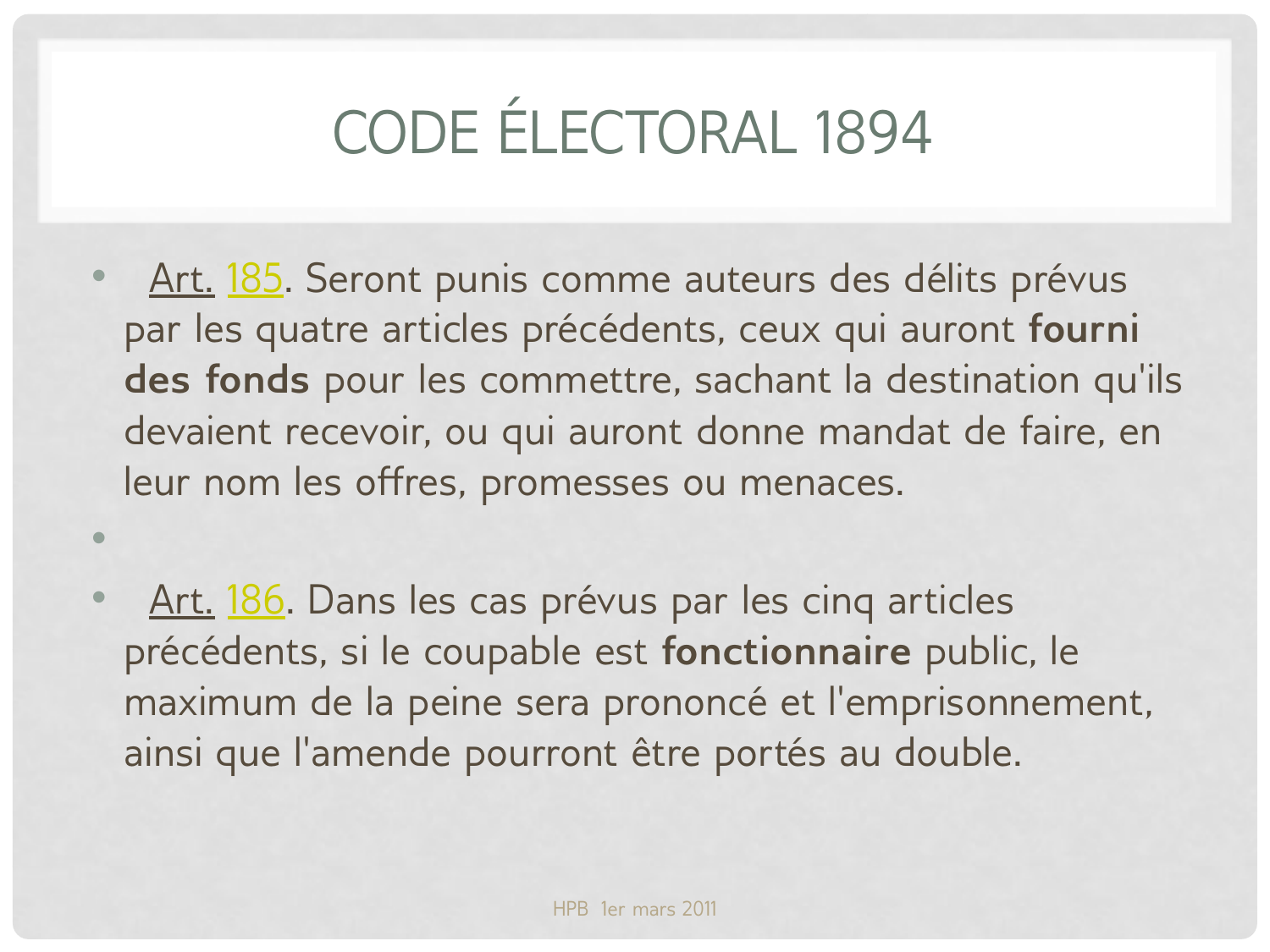

# Code électoral 1894
  Art. 185. Seront punis comme auteurs des délits prévus par les quatre articles précédents, ceux qui auront fourni des fonds pour les commettre, sachant la destination qu'ils devaient recevoir, ou qui auront donne mandat de faire, en leur nom les offres, promesses ou menaces.

  Art. 186. Dans les cas prévus par les cinq articles précédents, si le coupable est fonctionnaire public, le maximum de la peine sera prononcé et l'emprisonnement, ainsi que l'amende pourront être portés au double.
HPB  1er mars 2011